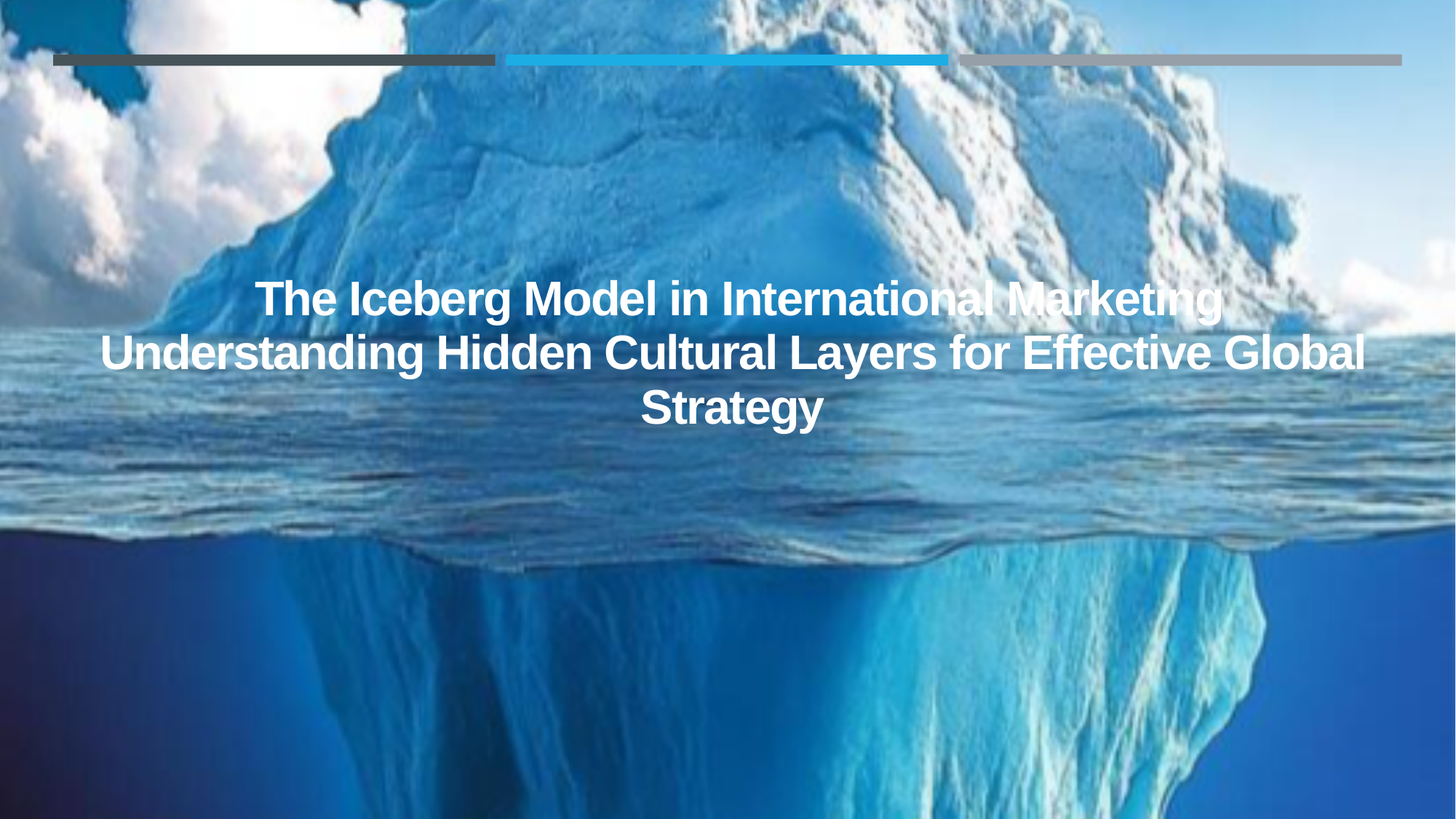

The Iceberg Model in International Marketing
Understanding Hidden Cultural Layers for Effective Global Strategy